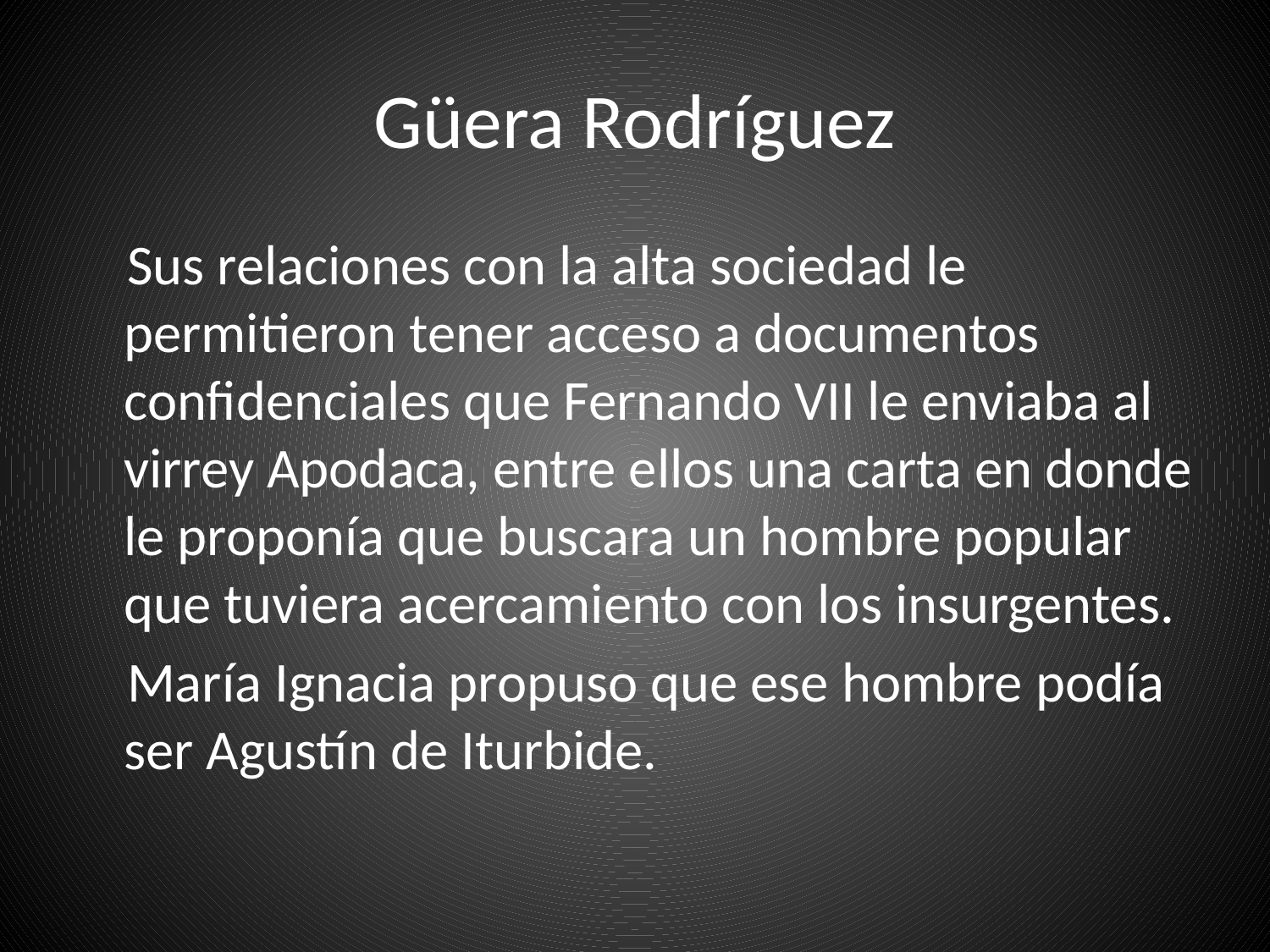

# Güera Rodríguez
    Sus relaciones con la alta sociedad le permitieron tener acceso a documentos confidenciales que Fernando VII le enviaba al virrey Apodaca, entre ellos una carta en donde le proponía que buscara un hombre popular que tuviera acercamiento con los insurgentes.
    María Ignacia propuso que ese hombre podía ser Agustín de Iturbide.